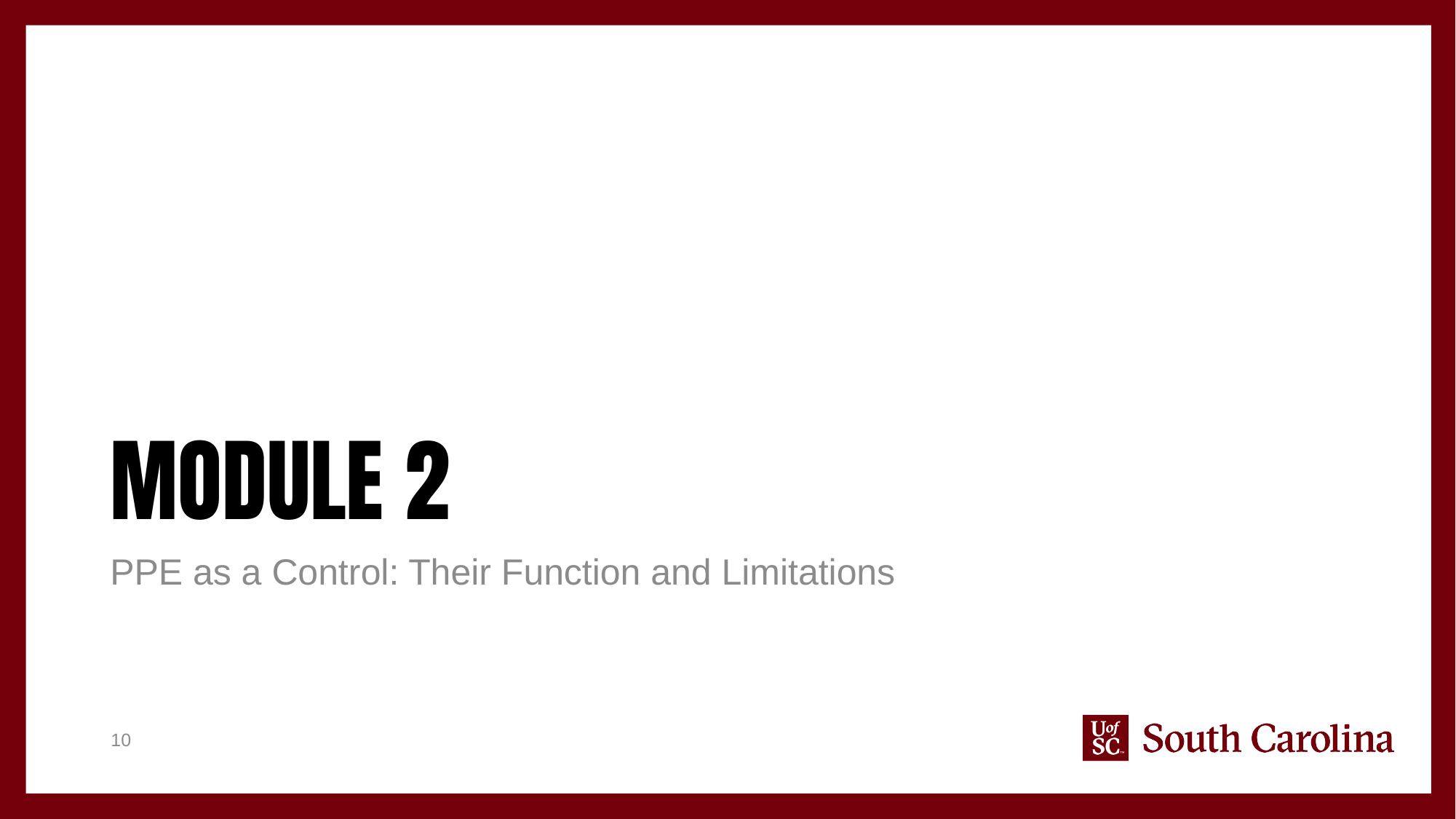

# MODULE 2
PPE as a Control: Their Function and Limitations
10